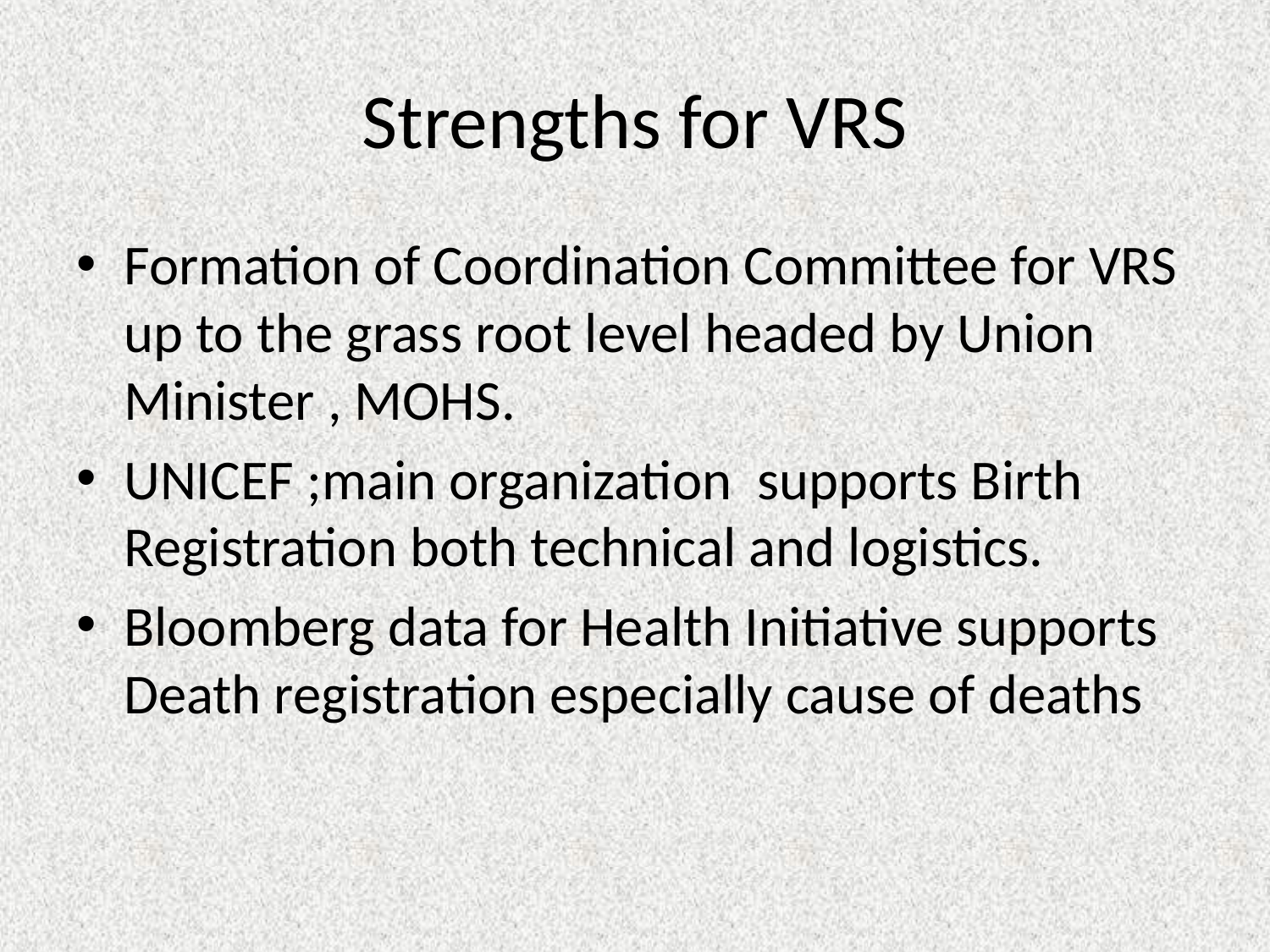

# Strengths for VRS
Formation of Coordination Committee for VRS up to the grass root level headed by Union Minister , MOHS.
UNICEF ;main organization  supports Birth Registration both technical and logistics.
Bloomberg data for Health Initiative supports Death registration especially cause of deaths